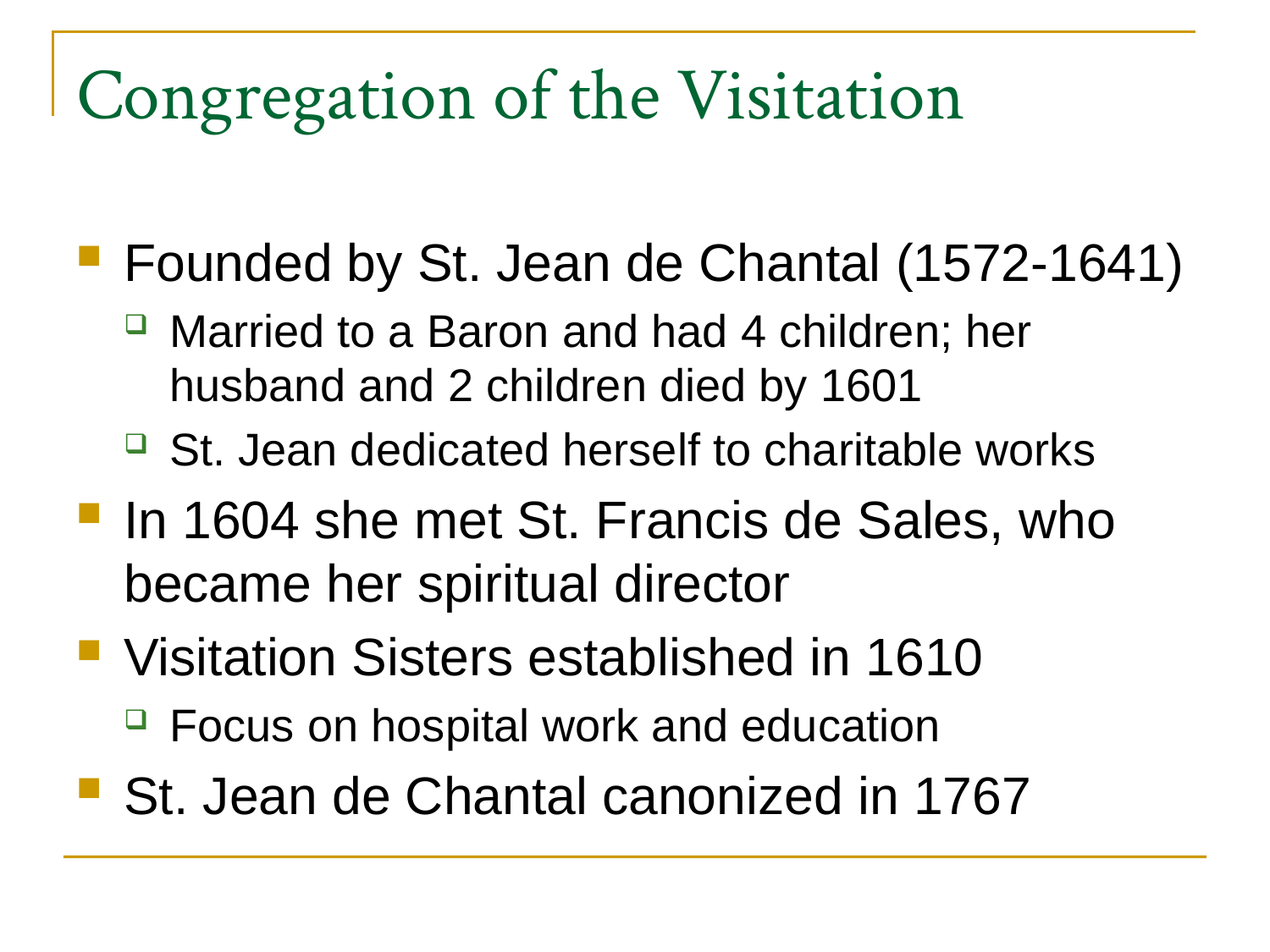

# Congregation of the Visitation
Founded by St. Jean de Chantal (1572-1641)
Married to a Baron and had 4 children; her husband and 2 children died by 1601
St. Jean dedicated herself to charitable works
In 1604 she met St. Francis de Sales, who became her spiritual director
Visitation Sisters established in 1610
Focus on hospital work and education
St. Jean de Chantal canonized in 1767